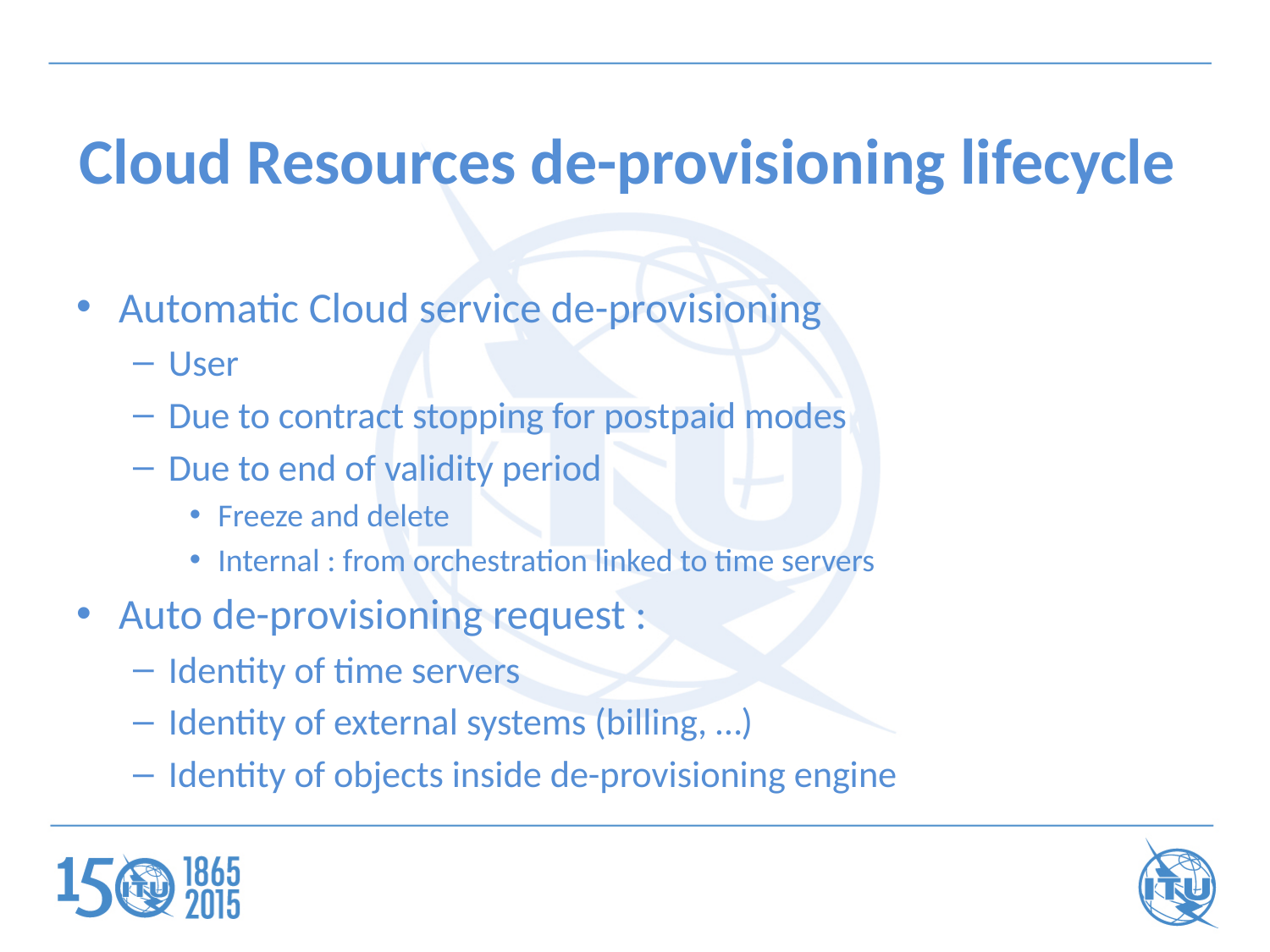

# Cloud Resources de-provisioning lifecycle
Automatic Cloud service de-provisioning
User
Due to contract stopping for postpaid modes
Due to end of validity period
Freeze and delete
Internal : from orchestration linked to time servers
Auto de-provisioning request :
Identity of time servers
Identity of external systems (billing, …)
Identity of objects inside de-provisioning engine